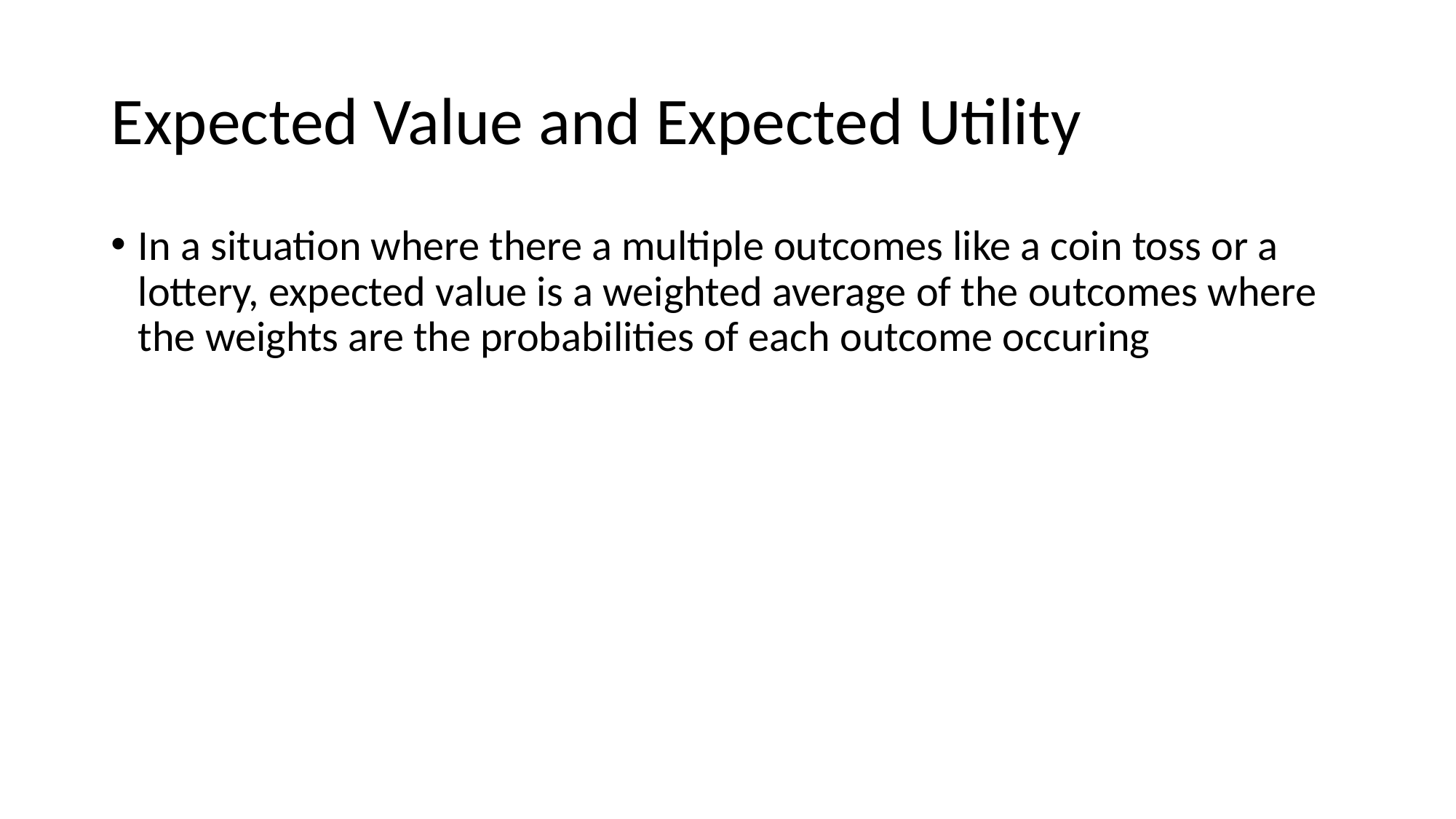

# Expected Value and Expected Utility
In a situation where there a multiple outcomes like a coin toss or a lottery, expected value is a weighted average of the outcomes where the weights are the probabilities of each outcome occuring